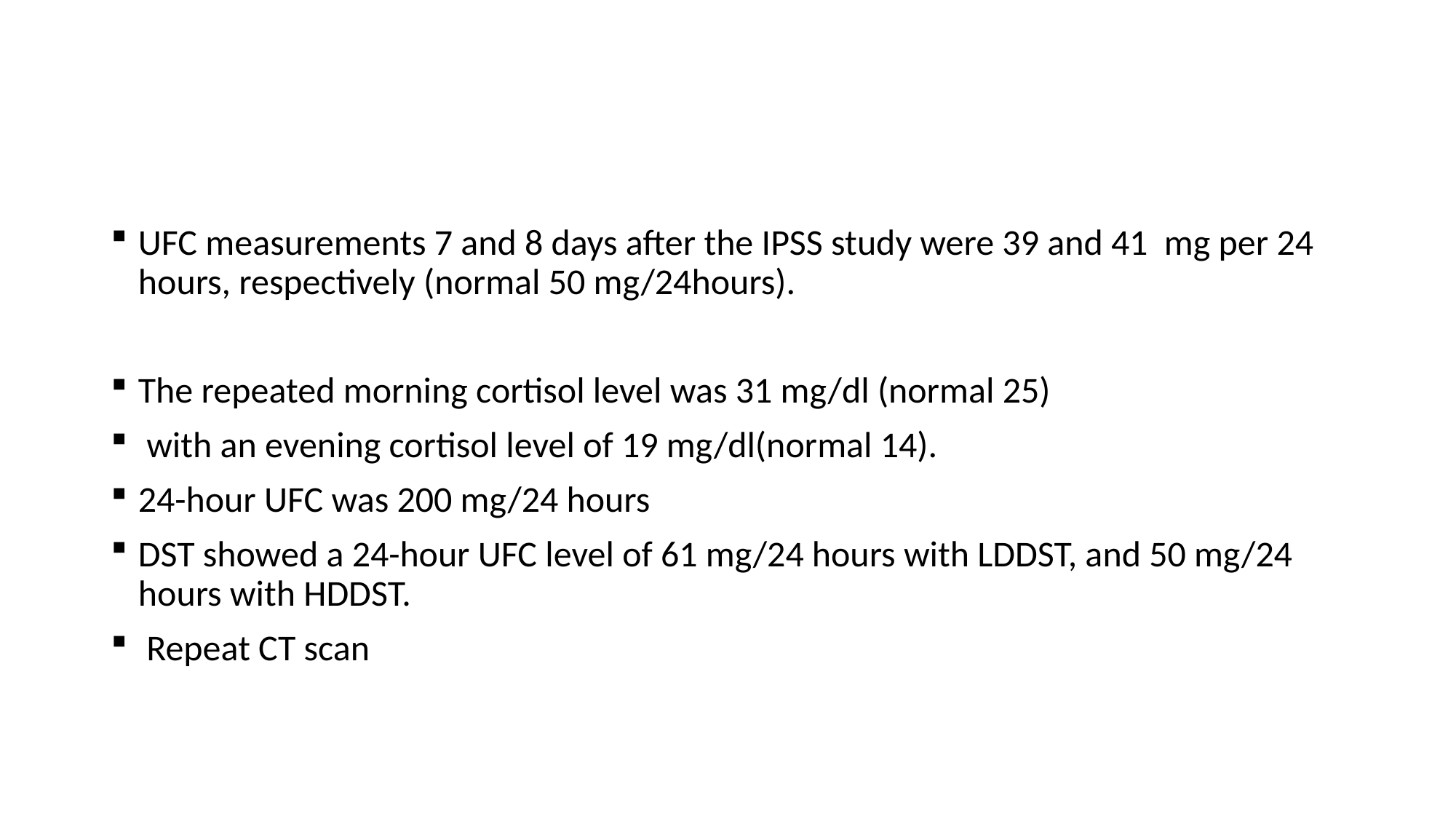

#
UFC measurements 7 and 8 days after the IPSS study were 39 and 41  mg per 24 hours, respectively (normal 50 mg/24hours).

The repeated morning cortisol level was 31 mg/dl (normal 25)
 with an evening cortisol level of 19 mg/dl(normal 14).
24-hour UFC was 200 mg/24 hours
DST showed a 24-hour UFC level of 61 mg/24 hours with LDDST, and 50 mg/24 hours with HDDST.
 Repeat CT scan